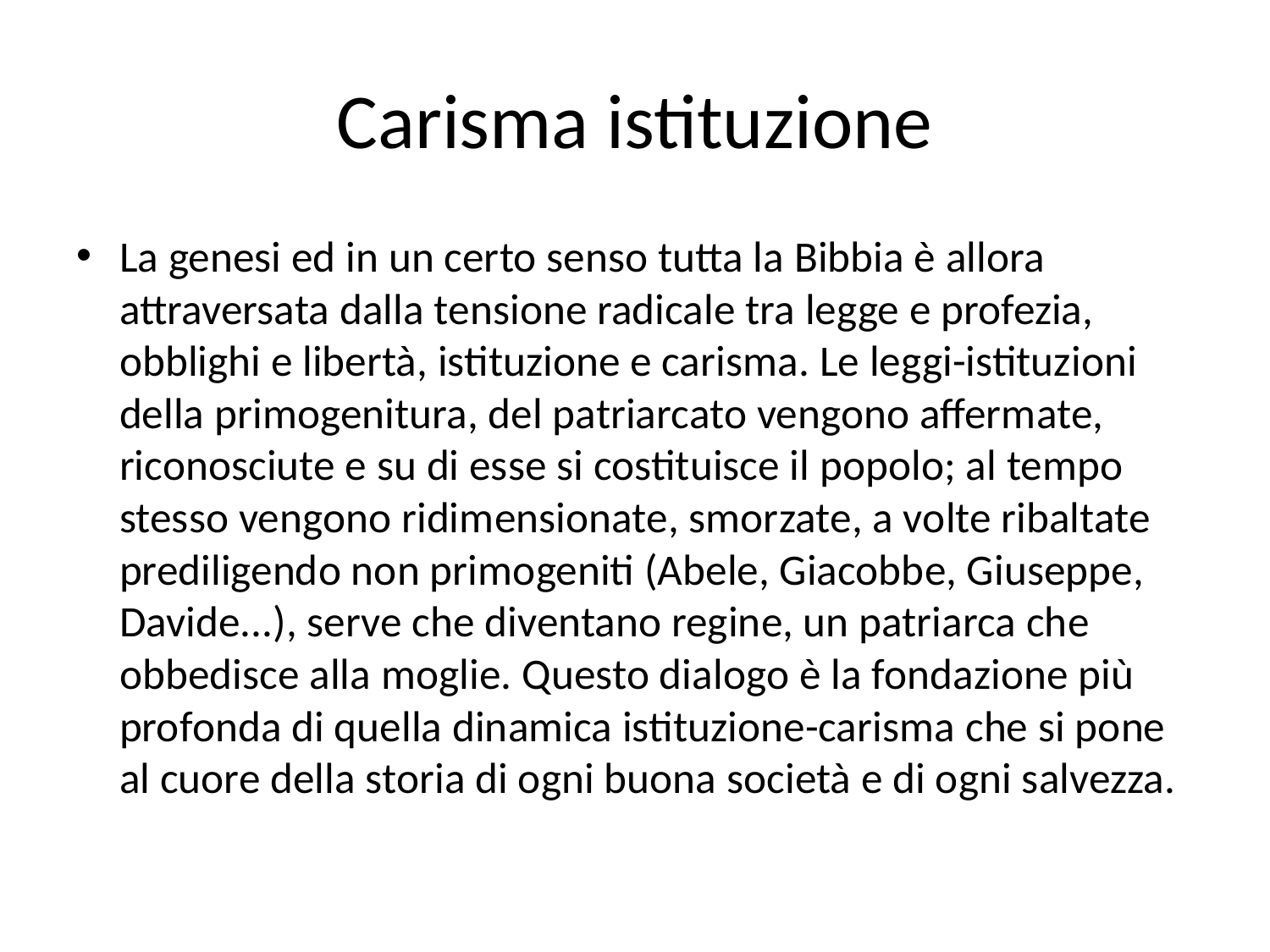

# Carisma istituzione
La genesi ed in un certo senso tutta la Bibbia è allora attraversata dalla tensione radicale tra legge e profezia, obblighi e libertà, istituzione e carisma. Le leggi-istituzioni della primogenitura, del patriarcato vengono affermate, riconosciute e su di esse si costituisce il popolo; al tempo stesso vengono ridimensionate, smorzate, a volte ribaltate prediligendo non primogeniti (Abele, Giacobbe, Giuseppe, Davide...), serve che diventano regine, un patriarca che obbedisce alla moglie. Questo dialogo è la fondazione più profonda di quella dinamica istituzione-carisma che si pone al cuore della storia di ogni buona società e di ogni salvezza.